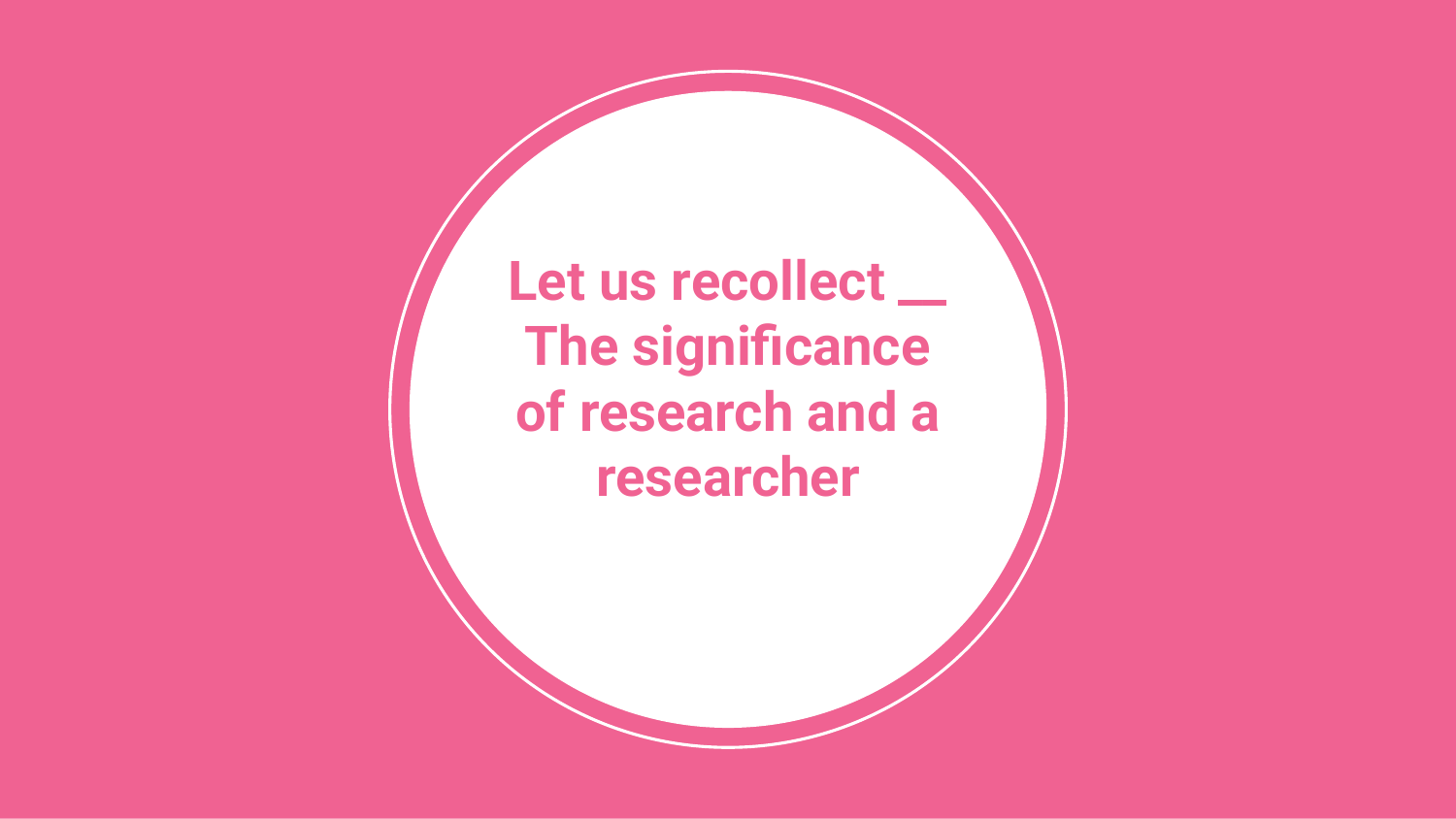

# Let us recollect __
The significance of research and a researcher